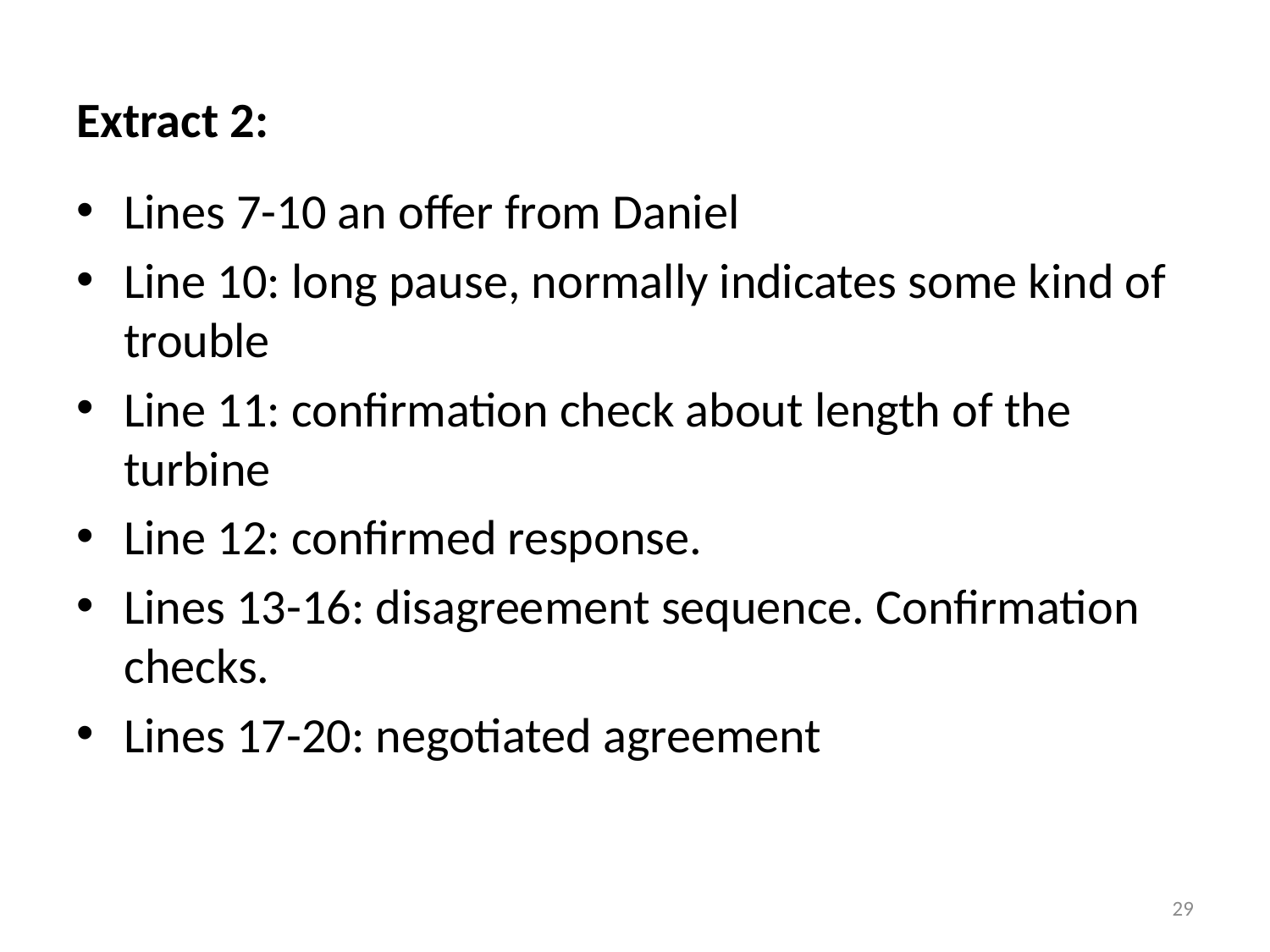

# Extract 2:
Lines 7-10 an offer from Daniel
Line 10: long pause, normally indicates some kind of trouble
Line 11: confirmation check about length of the turbine
Line 12: confirmed response.
Lines 13-16: disagreement sequence. Confirmation checks.
Lines 17-20: negotiated agreement
29